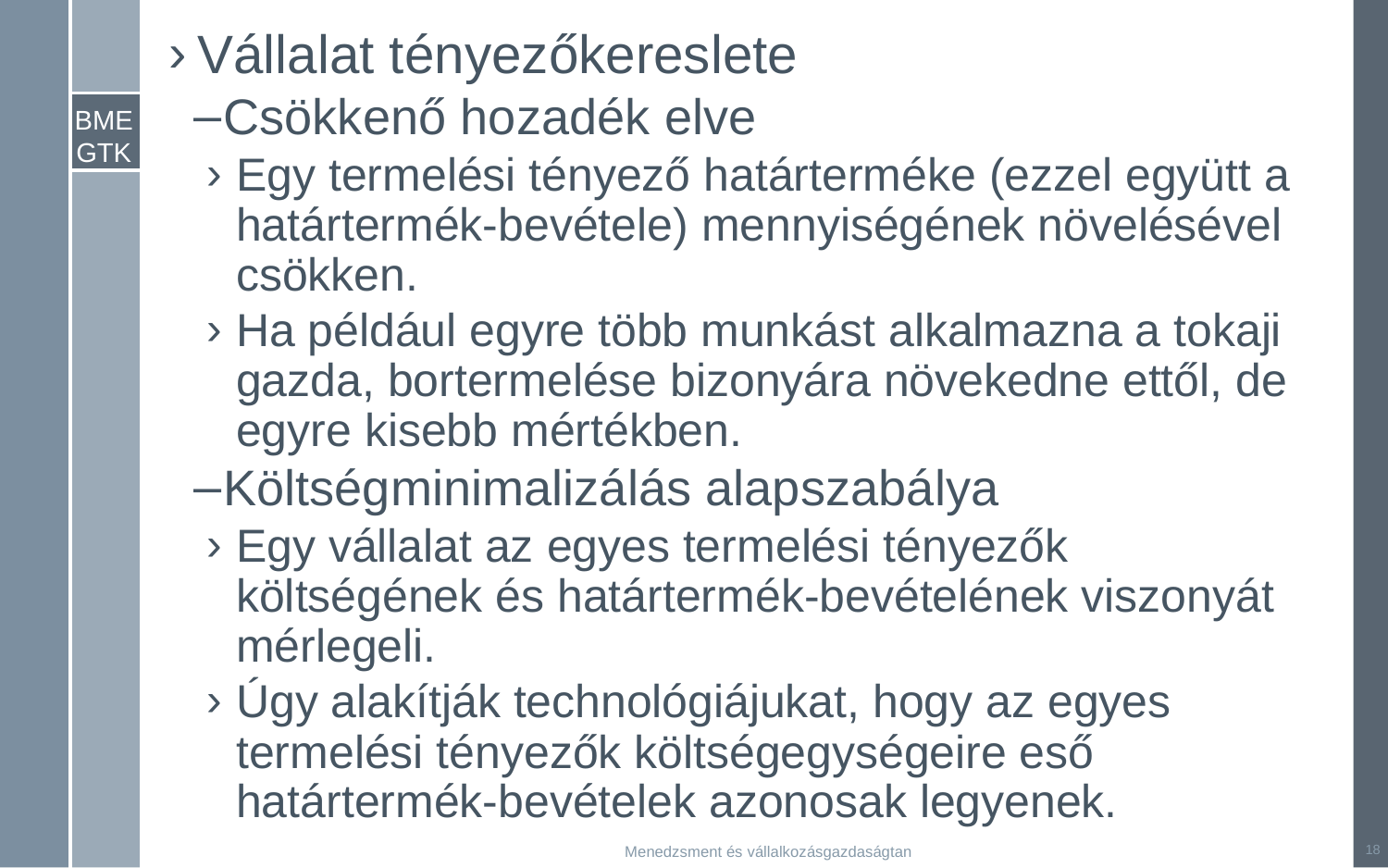

Vállalat tényezőkereslete
Csökkenő hozadék elve
Egy termelési tényező határterméke (ezzel együtt a határtermék-bevétele) mennyiségének növelésével csökken.
Ha például egyre több munkást alkalmazna a tokaji gazda, bortermelése bizonyára növekedne ettől, de egyre kisebb mértékben.
Költségminimalizálás alapszabálya
Egy vállalat az egyes termelési tényezők költségének és határtermék-bevételének viszonyát mérlegeli.
Úgy alakítják technológiájukat, hogy az egyes termelési tényezők költségegységeire eső határtermék-bevételek azonosak legyenek.
18
Menedzsment és vállalkozásgazdaságtan